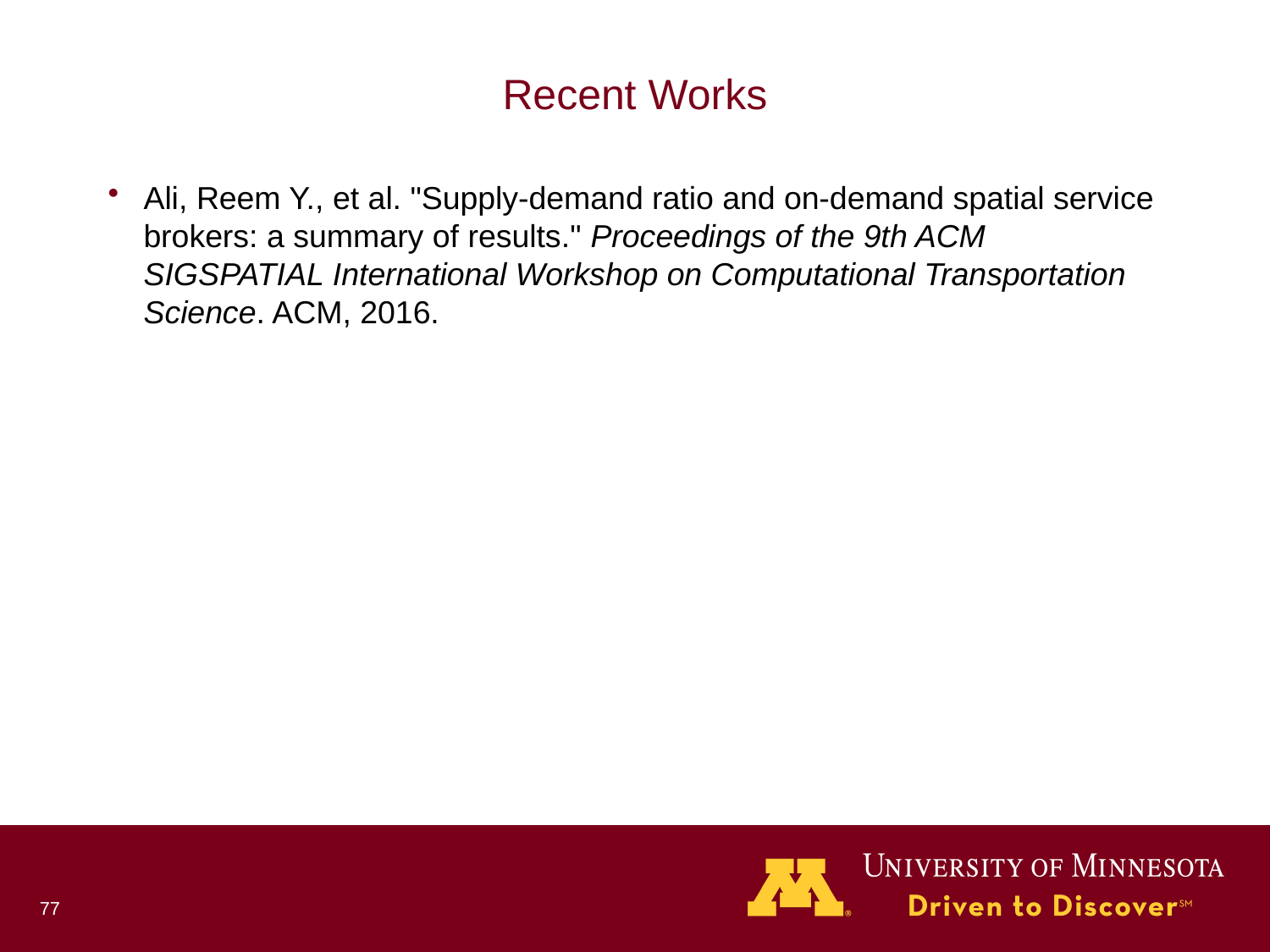

# Recent Works
Ali, Reem Y., et al. "Supply-demand ratio and on-demand spatial service brokers: a summary of results." Proceedings of the 9th ACM SIGSPATIAL International Workshop on Computational Transportation Science. ACM, 2016.
77